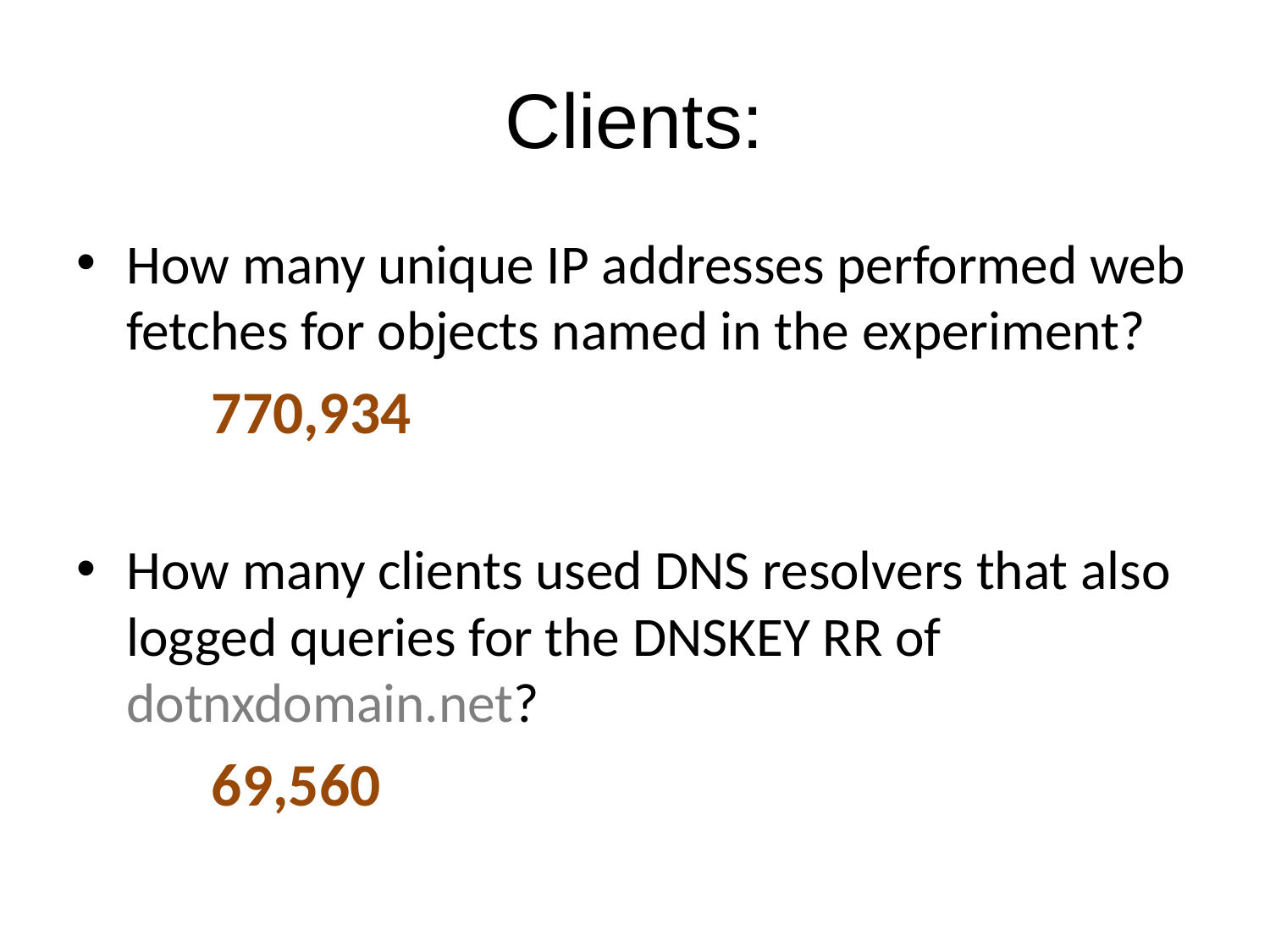

# Clients:
How many unique IP addresses performed web fetches for objects named in the experiment?
	 770,934

How many clients used DNS resolvers that also logged queries for the DNSKEY RR of dotnxdomain.net?
	 69,560